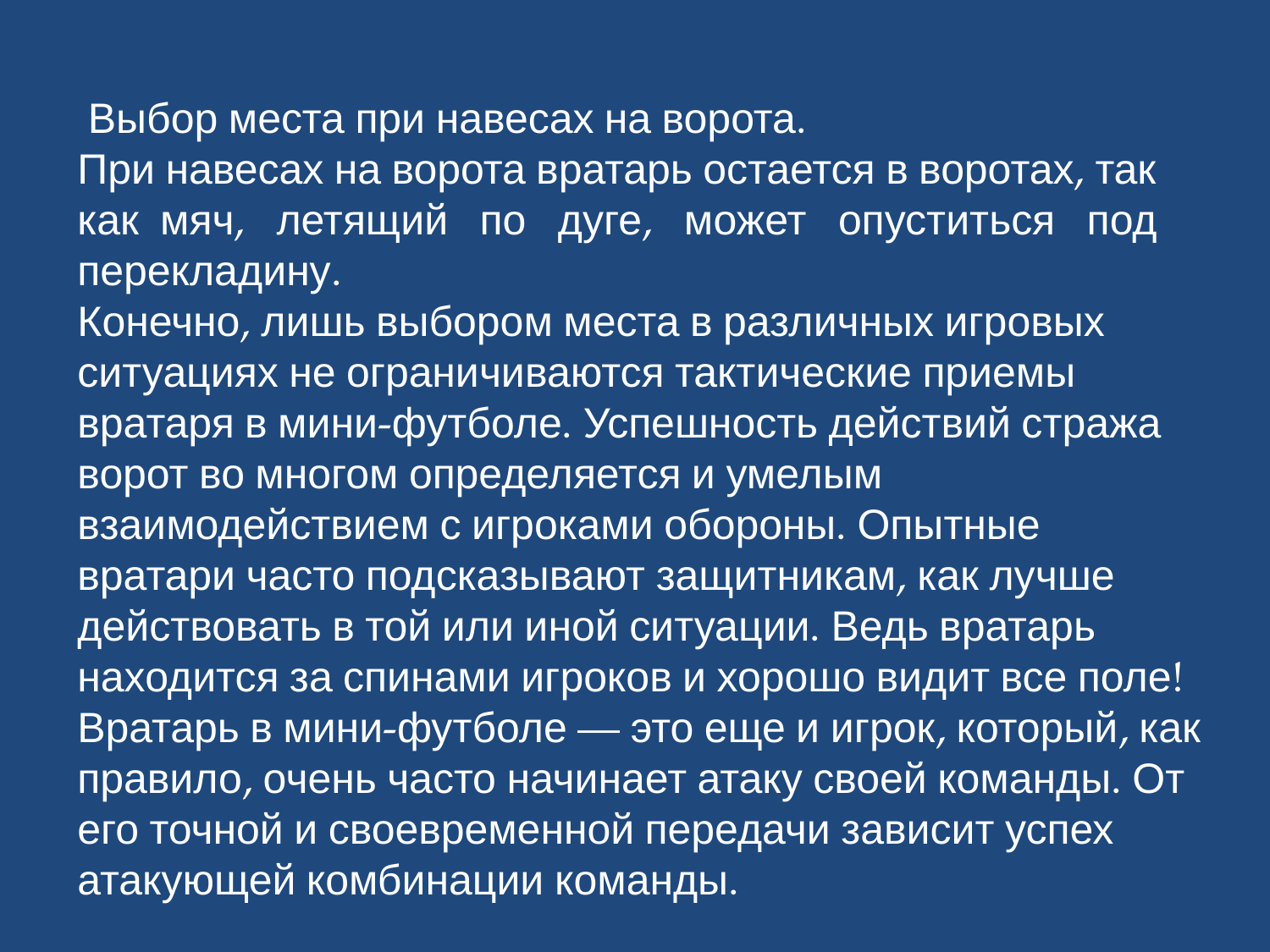

Выбор места при навесах на ворота.
При навесах на ворота вратарь остается в воротах, так как  мяч,   летящий   по   дуге,   может   опуститься   под перекладину.
Конечно, лишь выбором места в различных игровых ситуациях не ограничиваются тактические приемы вратаря в мини-футболе. Успешность действий стража ворот во многом определяется и умелым взаимодействием с игроками обороны. Опытные вратари часто подсказывают защитникам, как лучше действовать в той или иной ситуации. Ведь вратарь находится за спинами игроков и хорошо видит все поле! Вратарь в мини-футболе — это еще и игрок, который, как правило, очень часто начинает атаку своей команды. От его точной и своевременной передачи зависит успех атакующей комбинации команды.